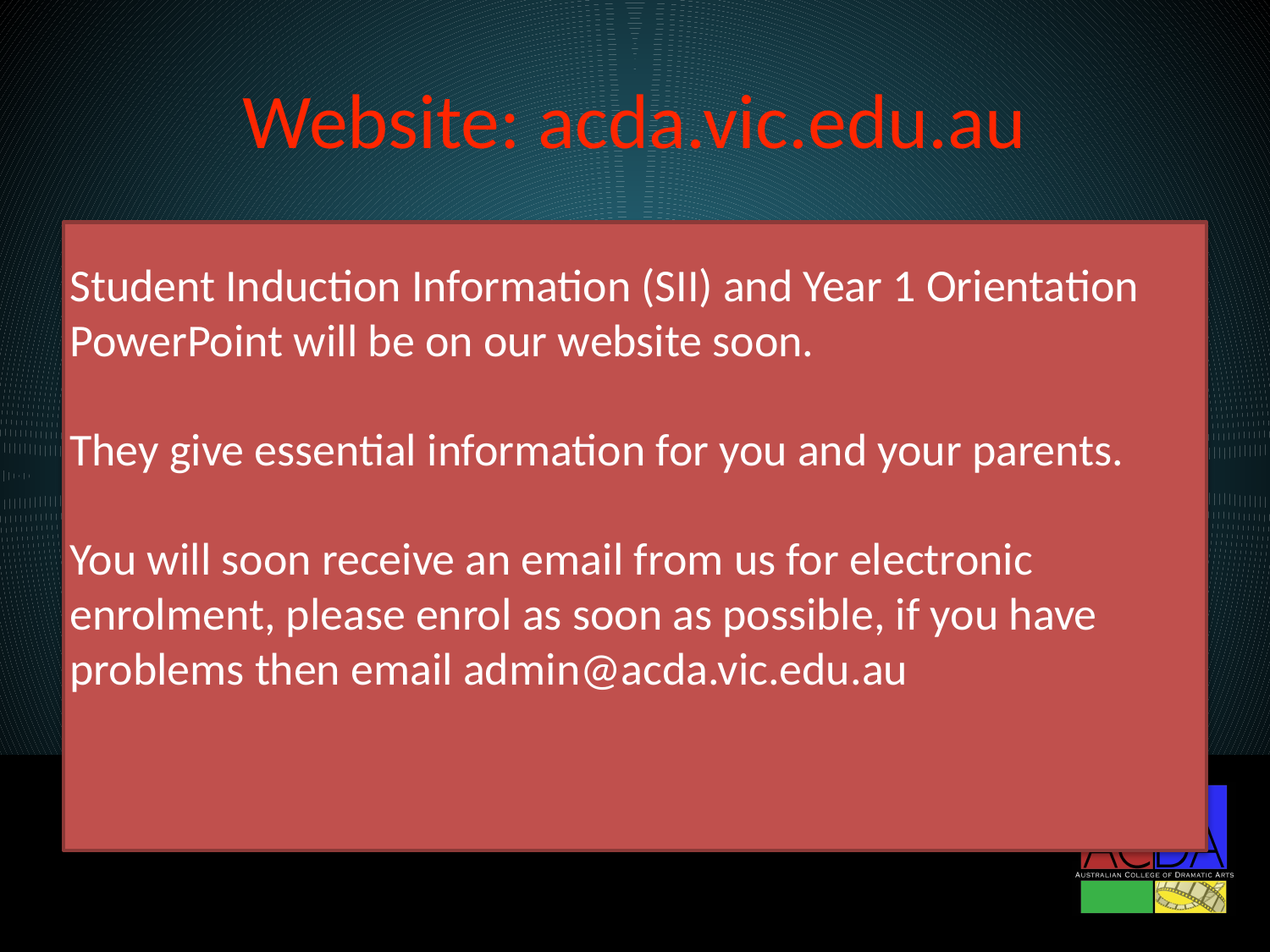

# Website: acda.vic.edu.au

Student Induction Information (SII) and Year 1 Orientation PowerPoint will be on our website soon.

They give essential information for you and your parents.

You will soon receive an email from us for electronic enrolment, please enrol as soon as possible, if you have problems then email admin@acda.vic.edu.au